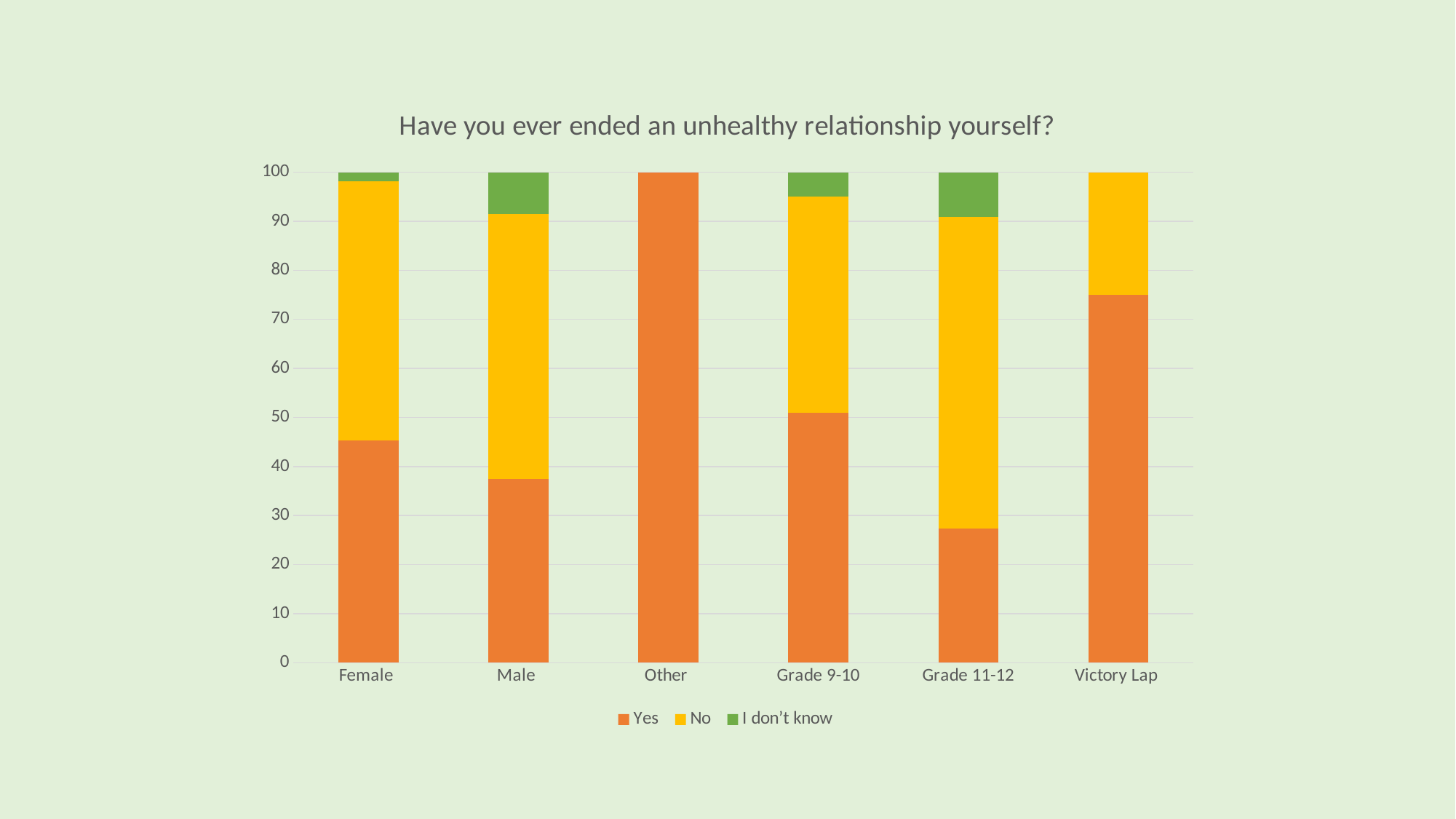

### Chart: Have you ever ended an unhealthy relationship yourself?

| Category | Yes  | No  | I don’t know  |
|---|---|---|---|
| Female  | 45.3 | 52.8 | 1.9 |
| Male  | 37.5 | 54.0 | 8.5 |
| Other  | 100.0 | 0.0 | 0.0 |
| Grade 9-10 | 51.0 | 44.0 | 5.0 |
| Grade 11-12 | 27.3 | 63.6 | 9.1 |
| Victory Lap  | 75.0 | 25.0 | None |